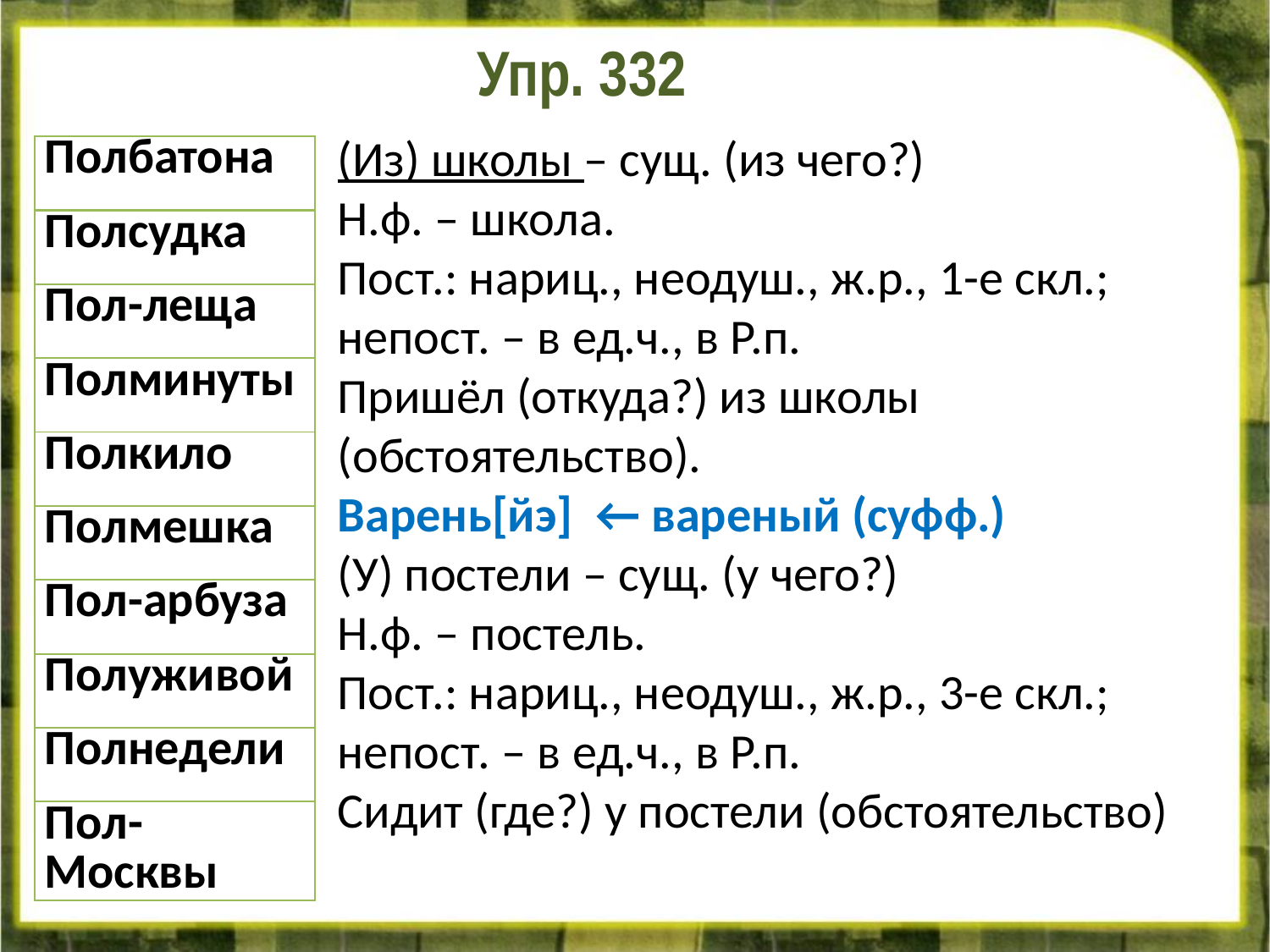

Упр. 332
(Из) школы – сущ. (из чего?)
Н.ф. – школа.
Пост.: нариц., неодуш., ж.р., 1-е скл.; непост. – в ед.ч., в Р.п.
Пришёл (откуда?) из школы (обстоятельство).
Варень[йэ]  ← вареный (суфф.)
(У) постели – сущ. (у чего?)
Н.ф. – постель.
Пост.: нариц., неодуш., ж.р., 3-е скл.; непост. – в ед.ч., в Р.п.
Сидит (где?) у постели (обстоятельство)
| Полбатона |
| --- |
| Полсудка |
| Пол-леща |
| Полминуты |
| Полкило |
| Полмешка |
| Пол-арбуза |
| Полуживой |
| Полнедели |
| Пол-Москвы |